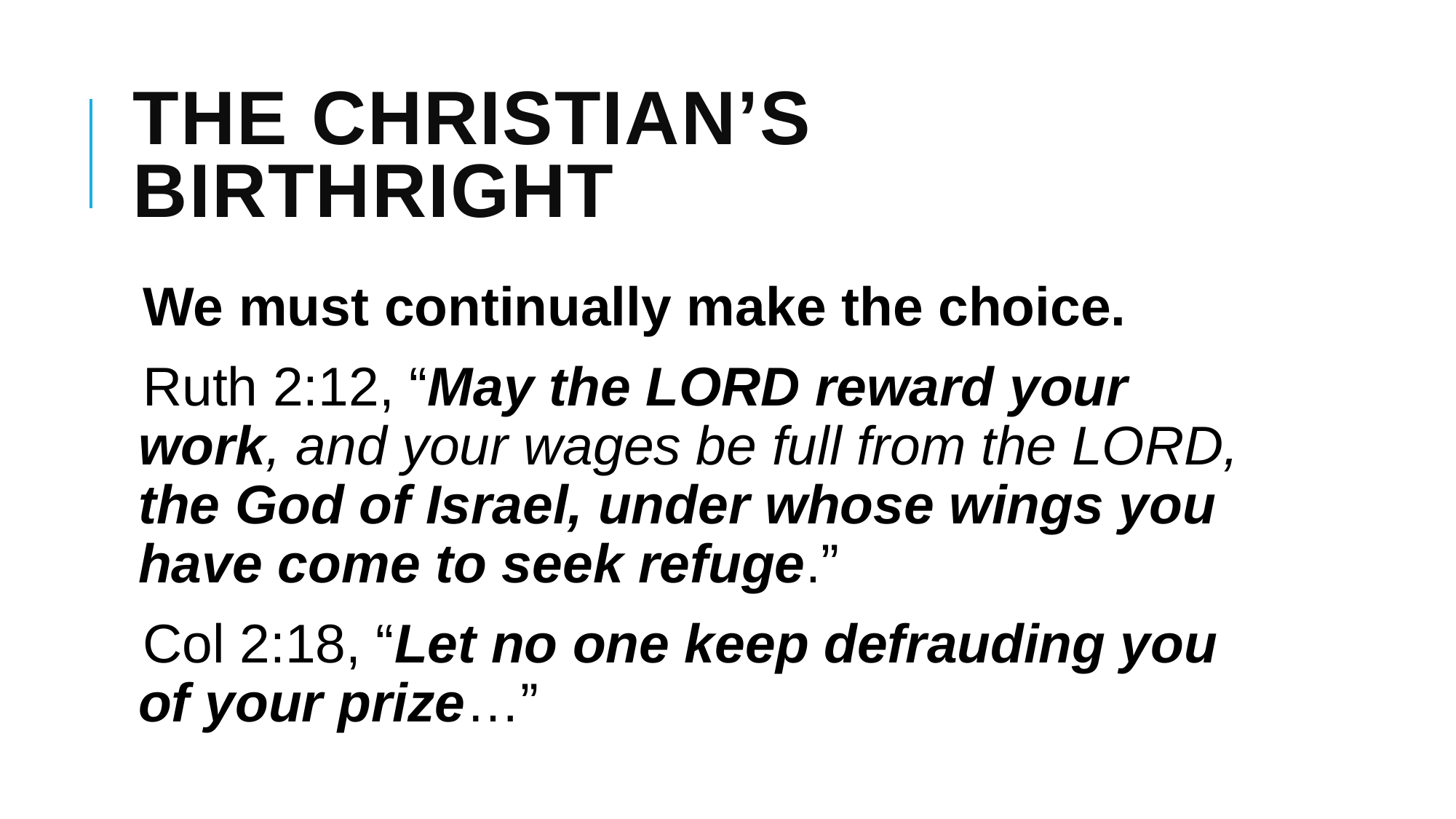

# The Christian’s Birthright
We must continually make the choice.
Ruth 2:12, “May the LORD reward your work, and your wages be full from the LORD, the God of Israel, under whose wings you have come to seek refuge.”
Col 2:18, “Let no one keep defrauding you of your prize…”